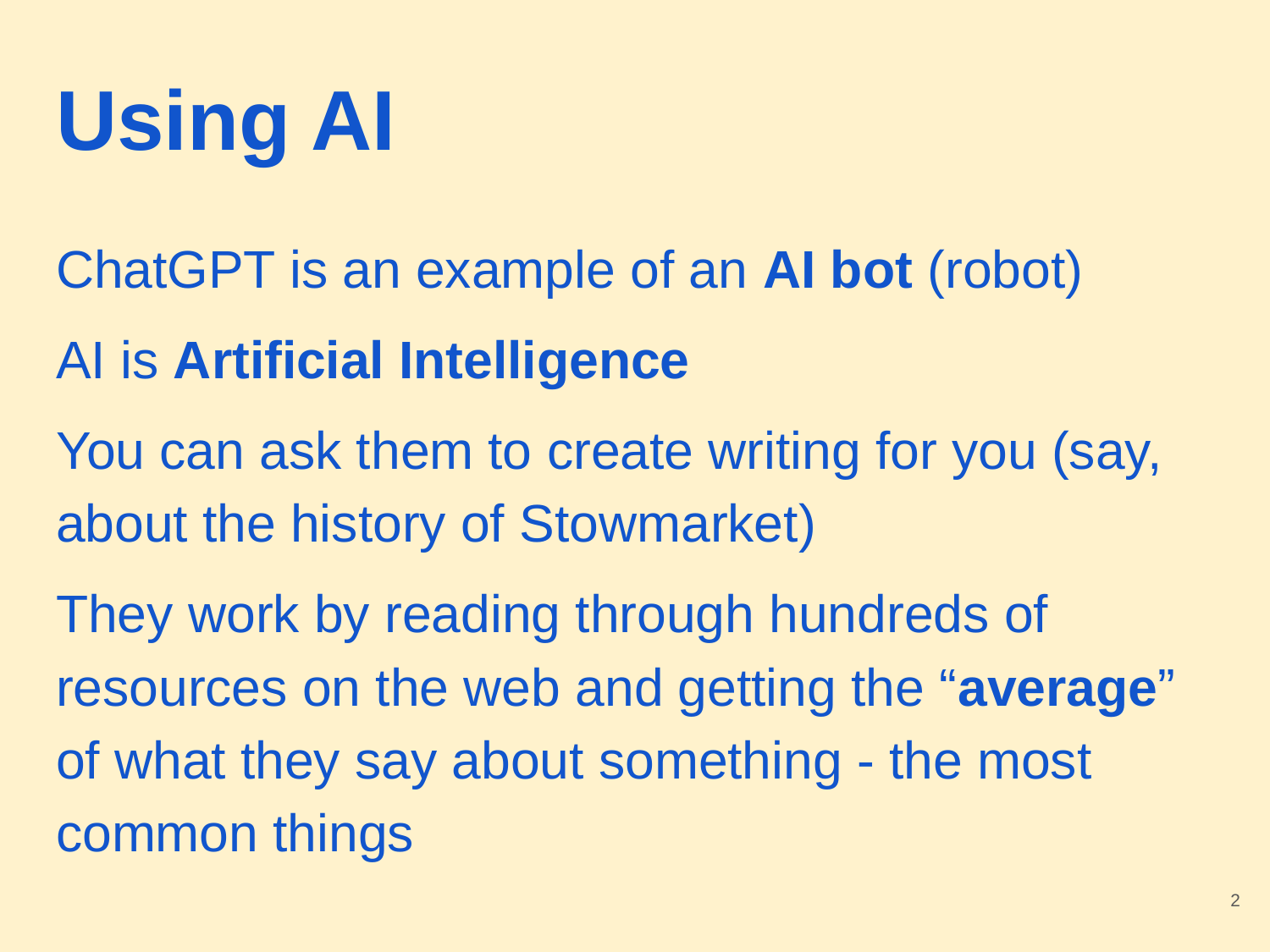

# Using AI
ChatGPT is an example of an AI bot (robot)
AI is Artificial Intelligence
You can ask them to create writing for you (say, about the history of Stowmarket)
They work by reading through hundreds of resources on the web and getting the “average” of what they say about something - the most common things
2